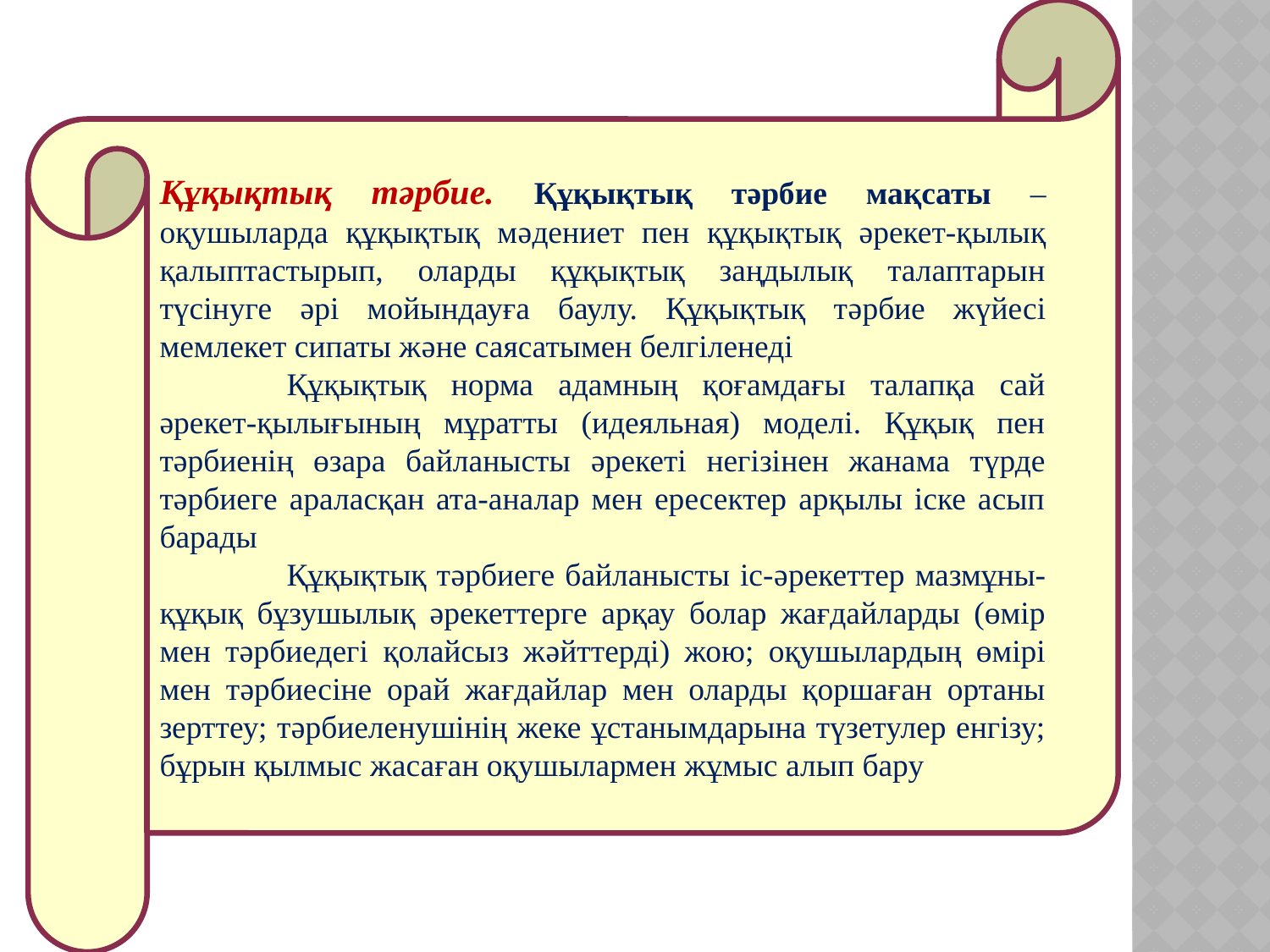

Құқықтық тəрбие. Құқықтық тəрбие мақсаты – оқушыларда құқықтық мəдениет пен құқықтық əрекет-қылық қалыптастырып, оларды құқықтық заңдылық талаптарын түсінуге əрі мойындауға баулу. Құқықтық тəрбие жүйесі мемлекет сипаты жəне саясатымен белгіленеді
	Құқықтық норма адамның қоғамдағы талапқа сай əрекет-қылығының мұратты (идеяльная) моделі. Құқық пен тəрбиенің өзара байланысты əрекеті негізінен жанама түрде тəрбиеге араласқан ата-аналар мен ересектер арқылы іске асып барады
	Құқықтық тəрбиеге байланысты іс-əрекеттер мазмұны- құқық бұзушылық əрекеттерге арқау болар жағдайларды (өмір мен тəрбиедегі қолайсыз жəйттерді) жою; оқушылардың өмірі мен тəрбиесіне орай жағдайлар мен оларды қоршаған ортаны зерттеу; тəрбиеленушінің жеке ұстанымдарына түзетулер енгізу; бұрын қылмыс жасаған оқушылармен жұмыс алып бару